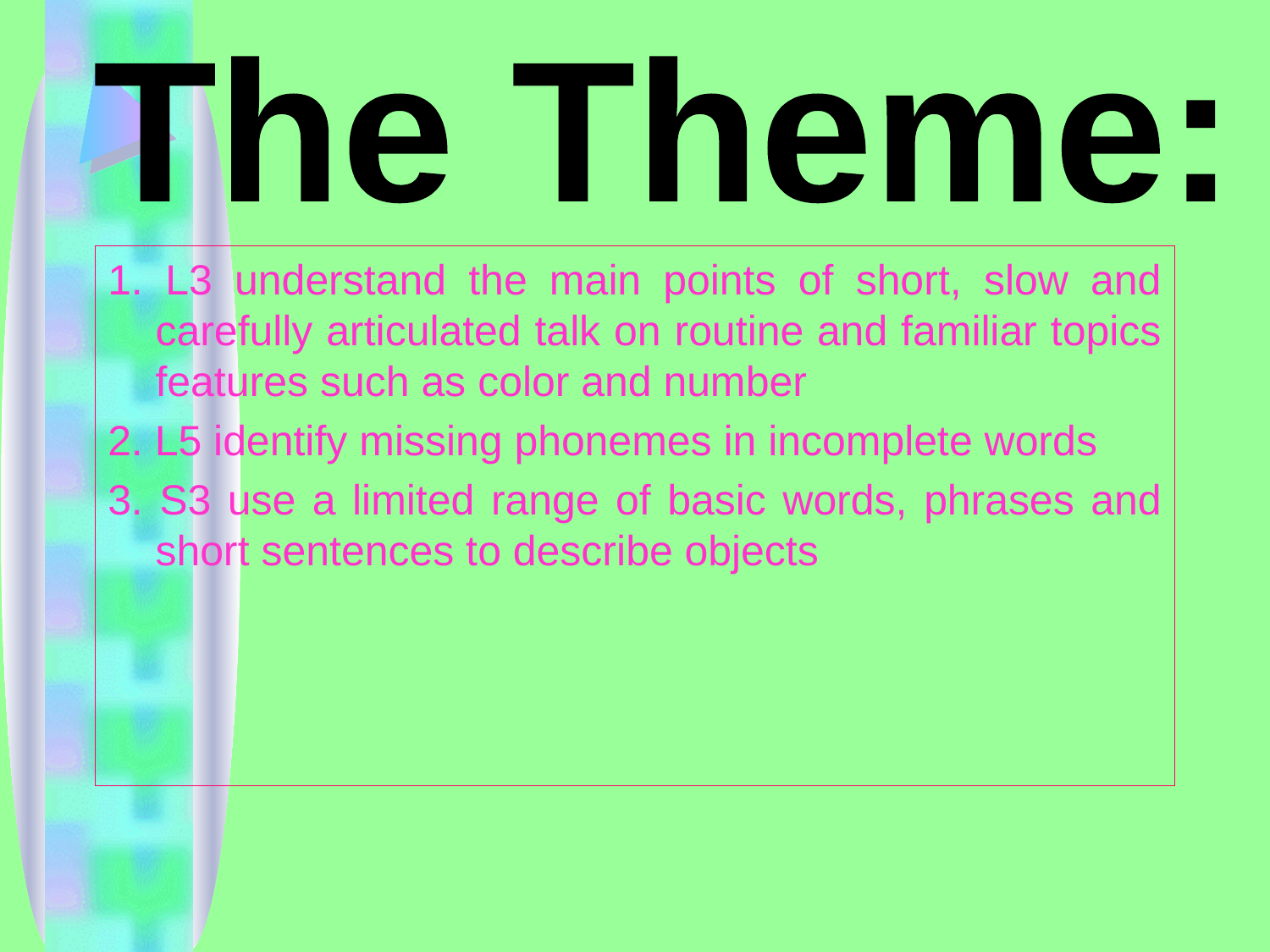

The Theme:
1. L3 understand the main points of short, slow and carefully articulated talk on routine and familiar topics features such as color and number
2. L5 identify missing phonemes in incomplete words
3. S3 use a limited range of basic words, phrases and short sentences to describe objects